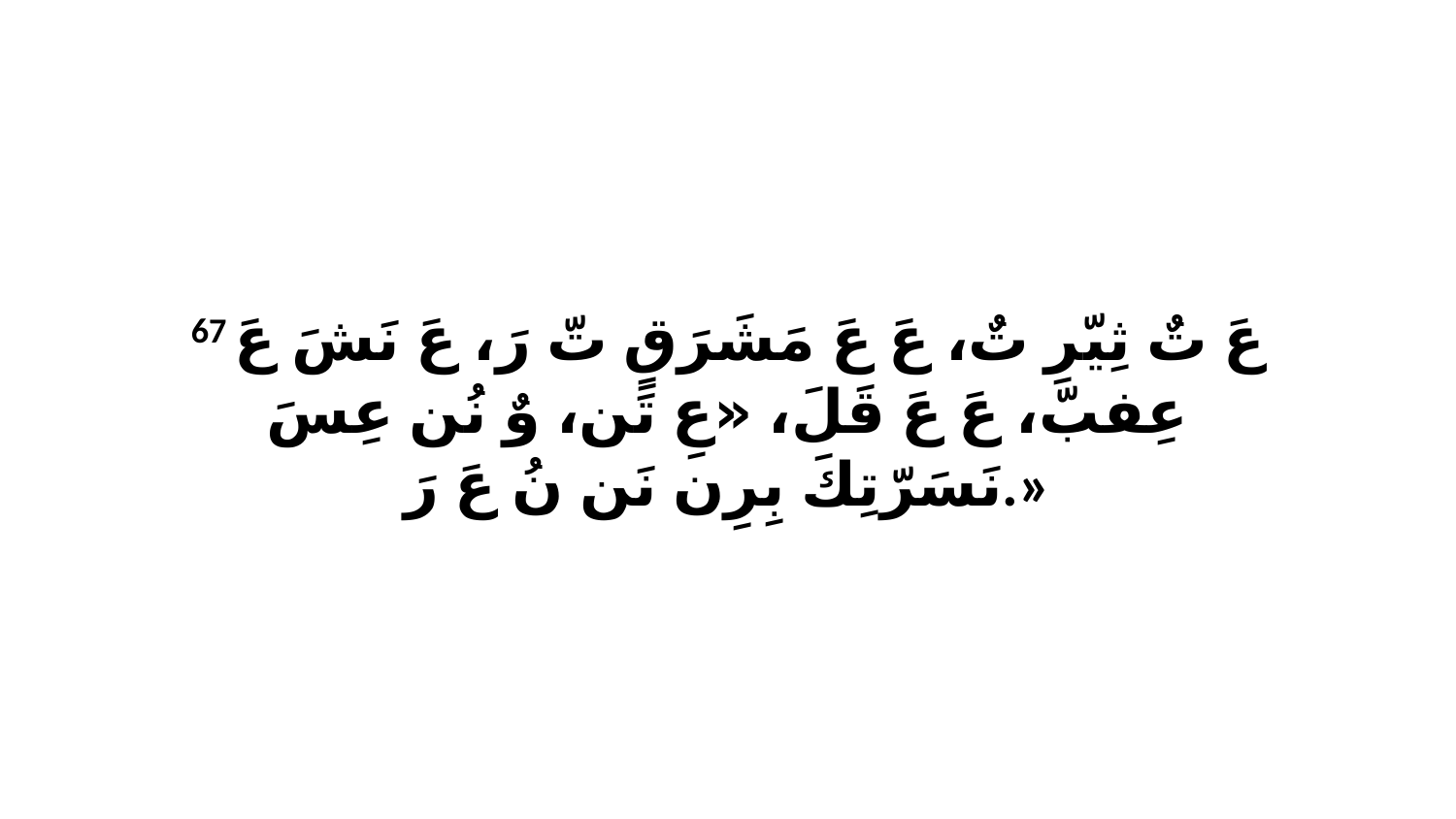

67 عَ تٌ ثِيّرِ تٌ، عَ عَ مَشَرَقٍ تّ رَ، عَ نَشَ عَ عِفبّ، عَ عَ قَلَ، «عِ تَن، وٌ نُن عِسَ نَسَرّتِكَ بِرِن نَن نُ عَ رَ.»